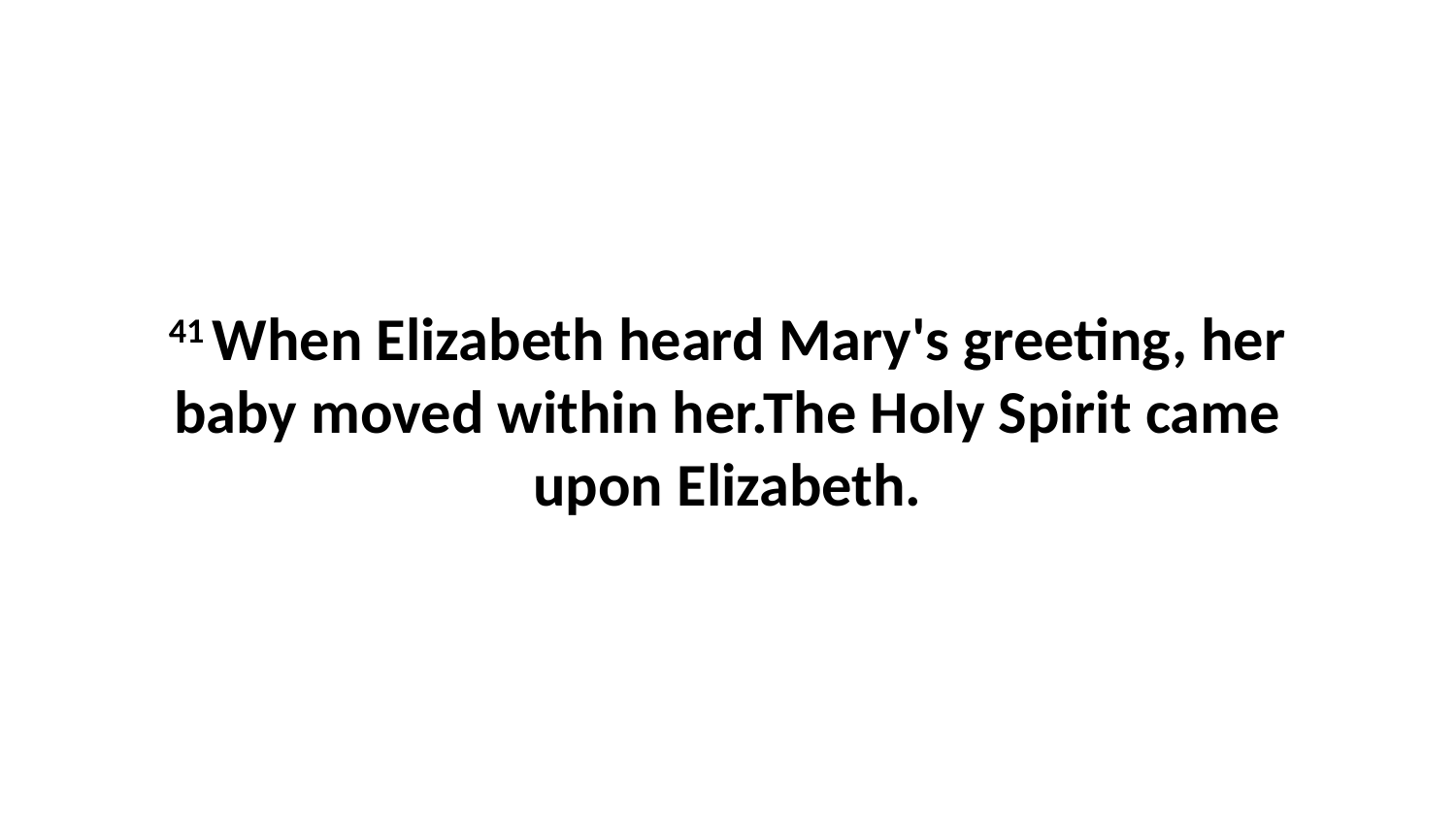

41 When Elizabeth heard Mary's greeting, her baby moved within her.The Holy Spirit came upon Elizabeth.